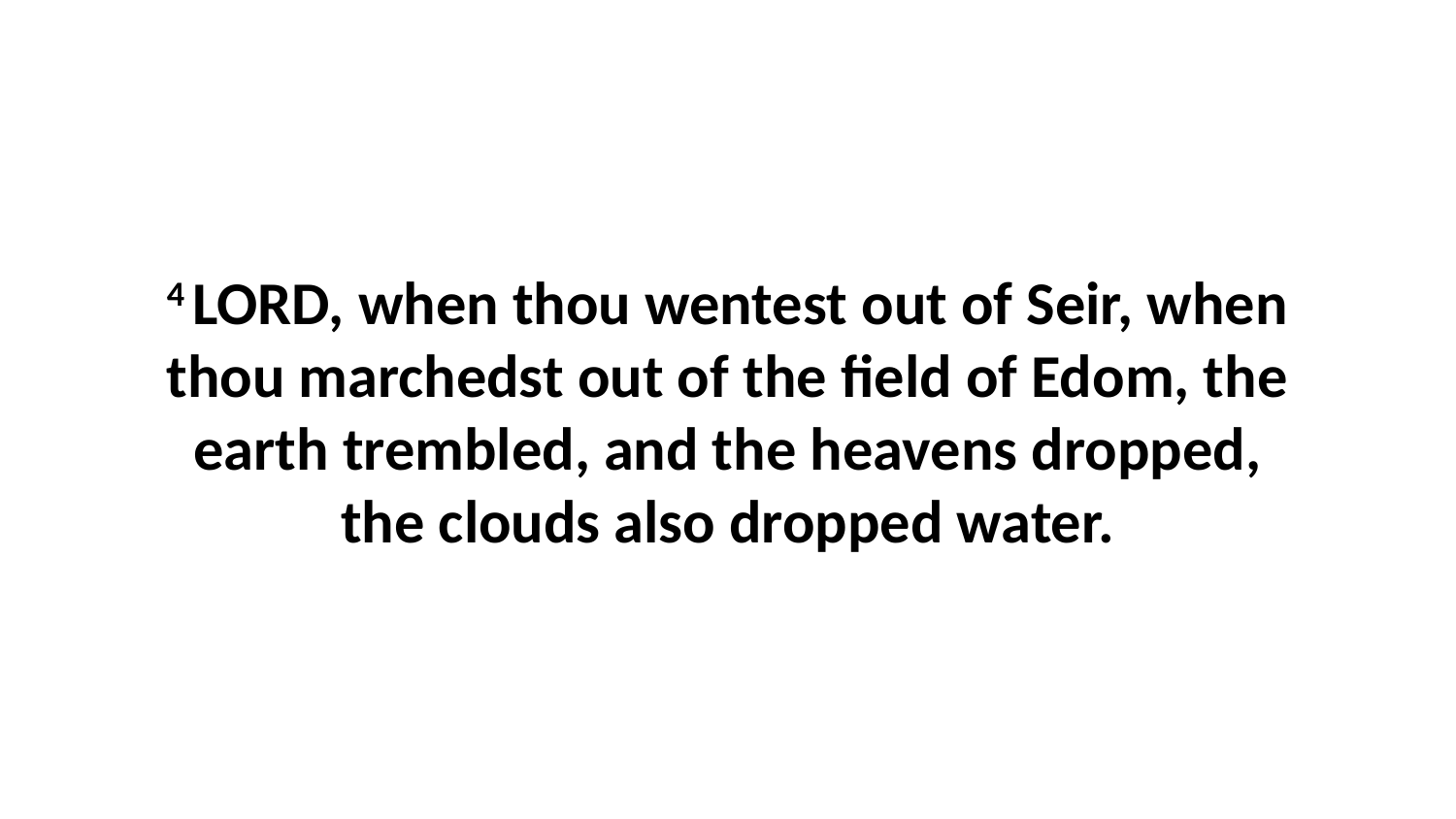

4 LORD, when thou wentest out of Seir, when thou marchedst out of the field of Edom, the earth trembled, and the heavens dropped, the clouds also dropped water.